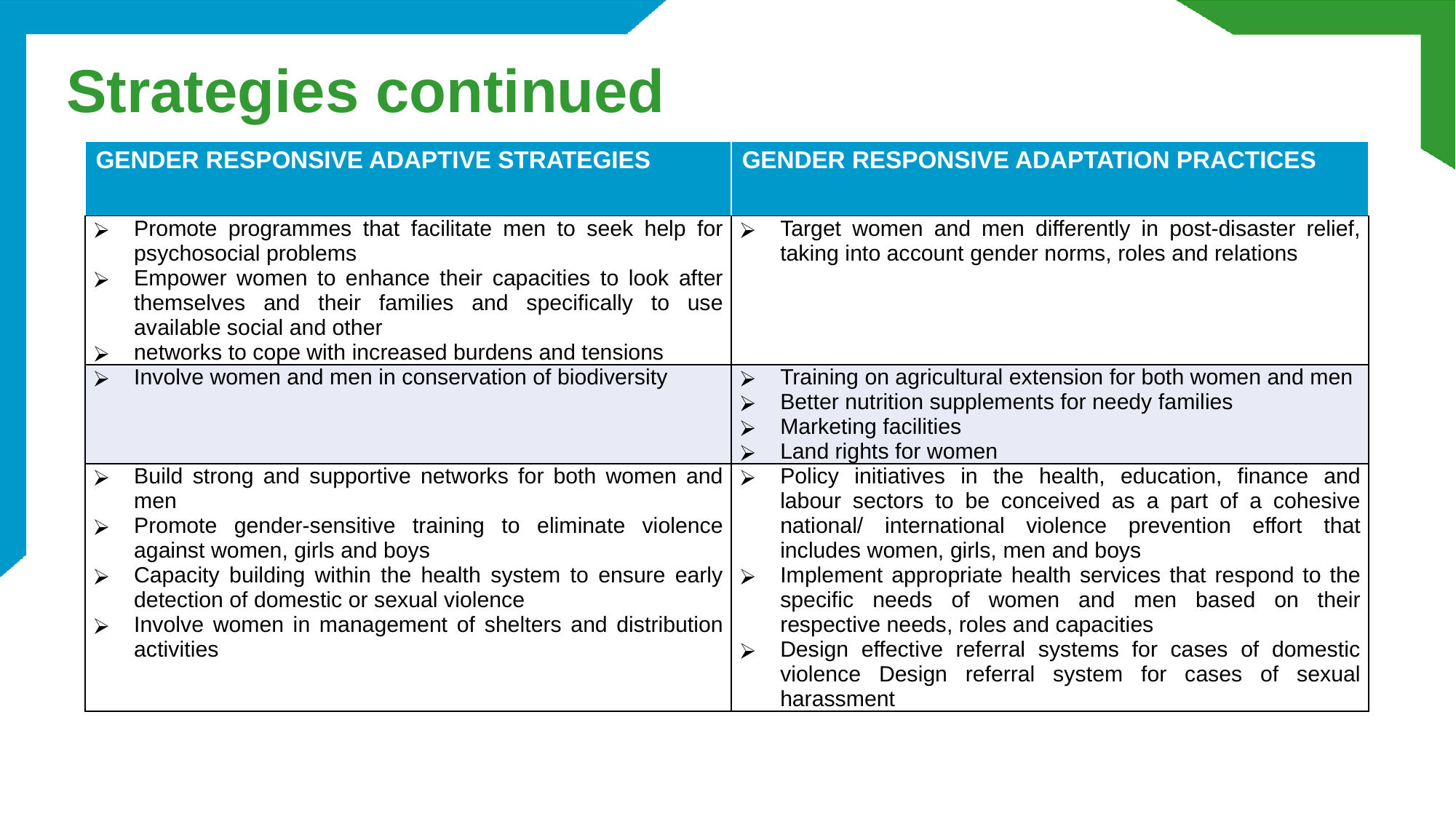

# Strategies continued
| GENDER RESPONSIVE ADAPTIVE STRATEGIES | GENDER RESPONSIVE ADAPTATION PRACTICES |
| --- | --- |
| Promote programmes that facilitate men to seek help for psychosocial problems Empower women to enhance their capacities to look after themselves and their families and specifically to use available social and other networks to cope with increased burdens and tensions | Target women and men differently in post-disaster relief, taking into account gender norms, roles and relations |
| Involve women and men in conservation of biodiversity | Training on agricultural extension for both women and men Better nutrition supplements for needy families Marketing facilities Land rights for women |
| Build strong and supportive networks for both women and men Promote gender-sensitive training to eliminate violence against women, girls and boys Capacity building within the health system to ensure early detection of domestic or sexual violence Involve women in management of shelters and distribution activities | Policy initiatives in the health, education, finance and labour sectors to be conceived as a part of a cohesive national/ international violence prevention effort that includes women, girls, men and boys Implement appropriate health services that respond to the specific needs of women and men based on their respective needs, roles and capacities Design effective referral systems for cases of domestic violence Design referral system for cases of sexual harassment |